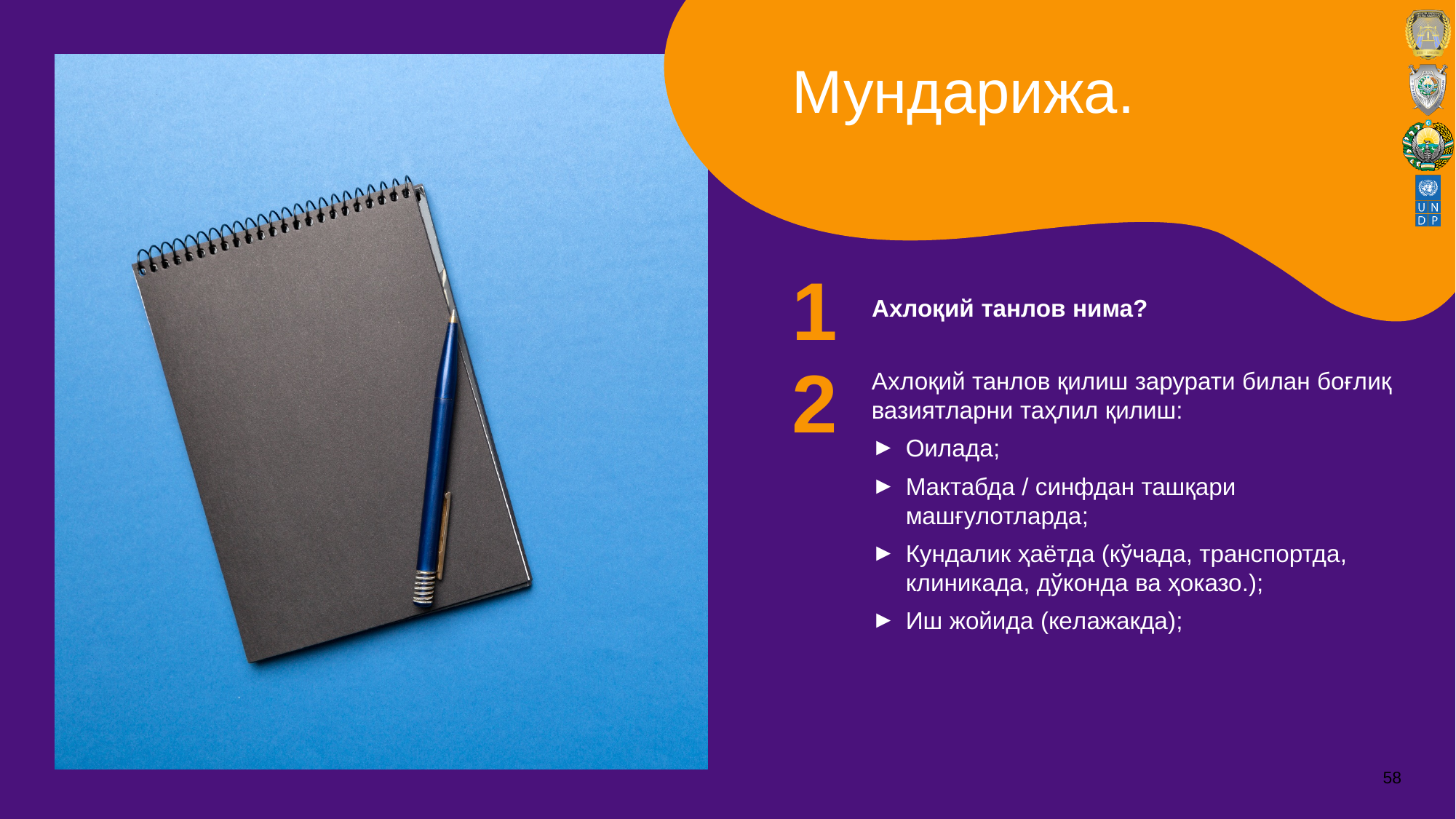

Мундарижа.
1
Аxлоқий танлов нима?
2
Аxлоқий танлов қилиш зарурати билан боғлиқ вазиятларни таҳлил қилиш:
Оилада;
Мактабда / синфдан ташқари машғулотларда;
Кундалик ҳаётда (кўчада, транспортда, клиникада, дўконда ва ҳоказо.);
Иш жойида (кeлажакда);